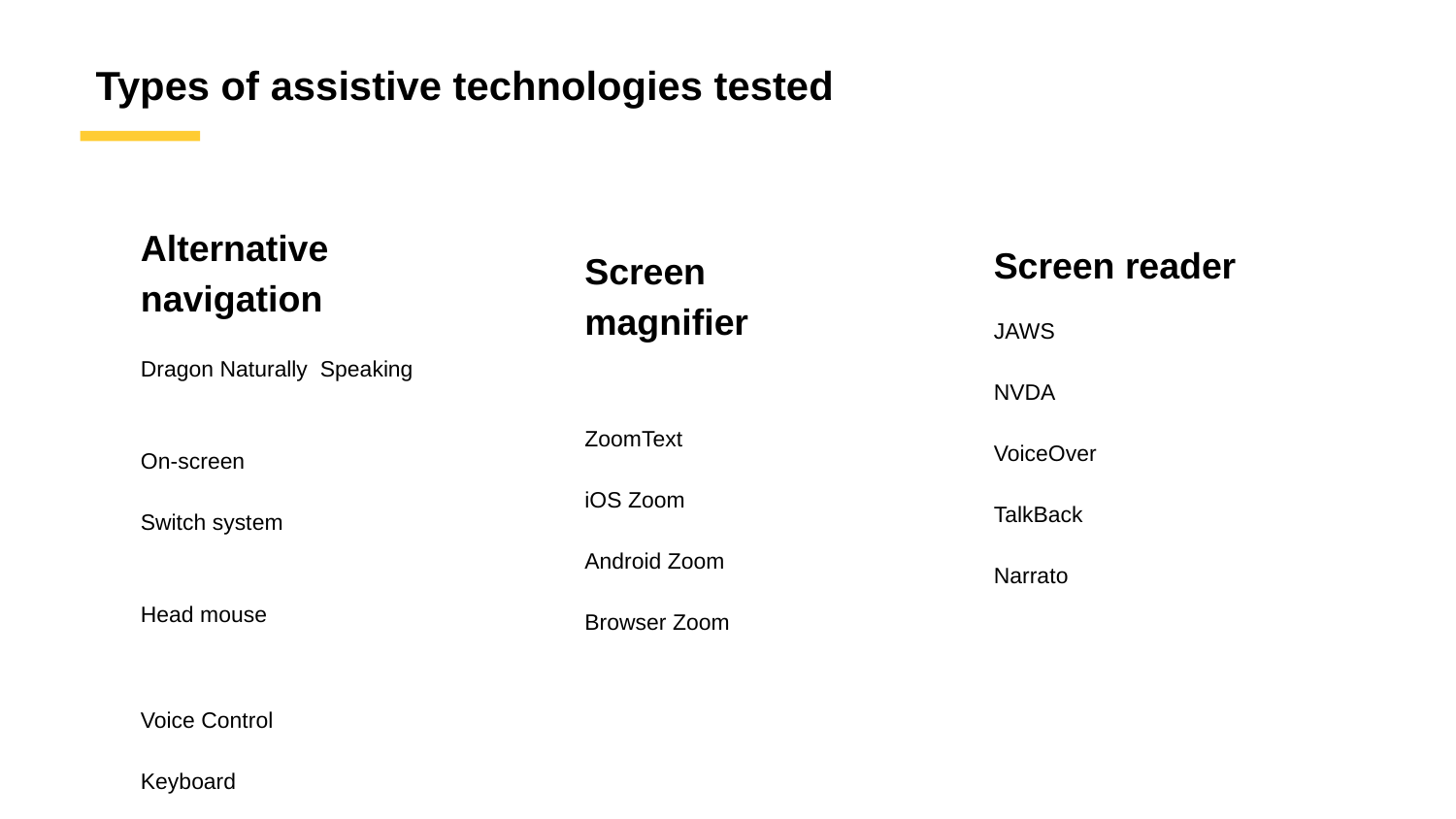

# Types of assistive technologies tested
Alternative navigation
Dragon Naturally  Speaking

On-screen

Switch system

Head mouse

Voice Control

Keyboard

Eye gaze
Screen magnifier
ZoomText

iOS Zoom

Android Zoom

Browser Zoom
Screen reader

JAWS

NVDA

VoiceOver

TalkBack

Narrato
10